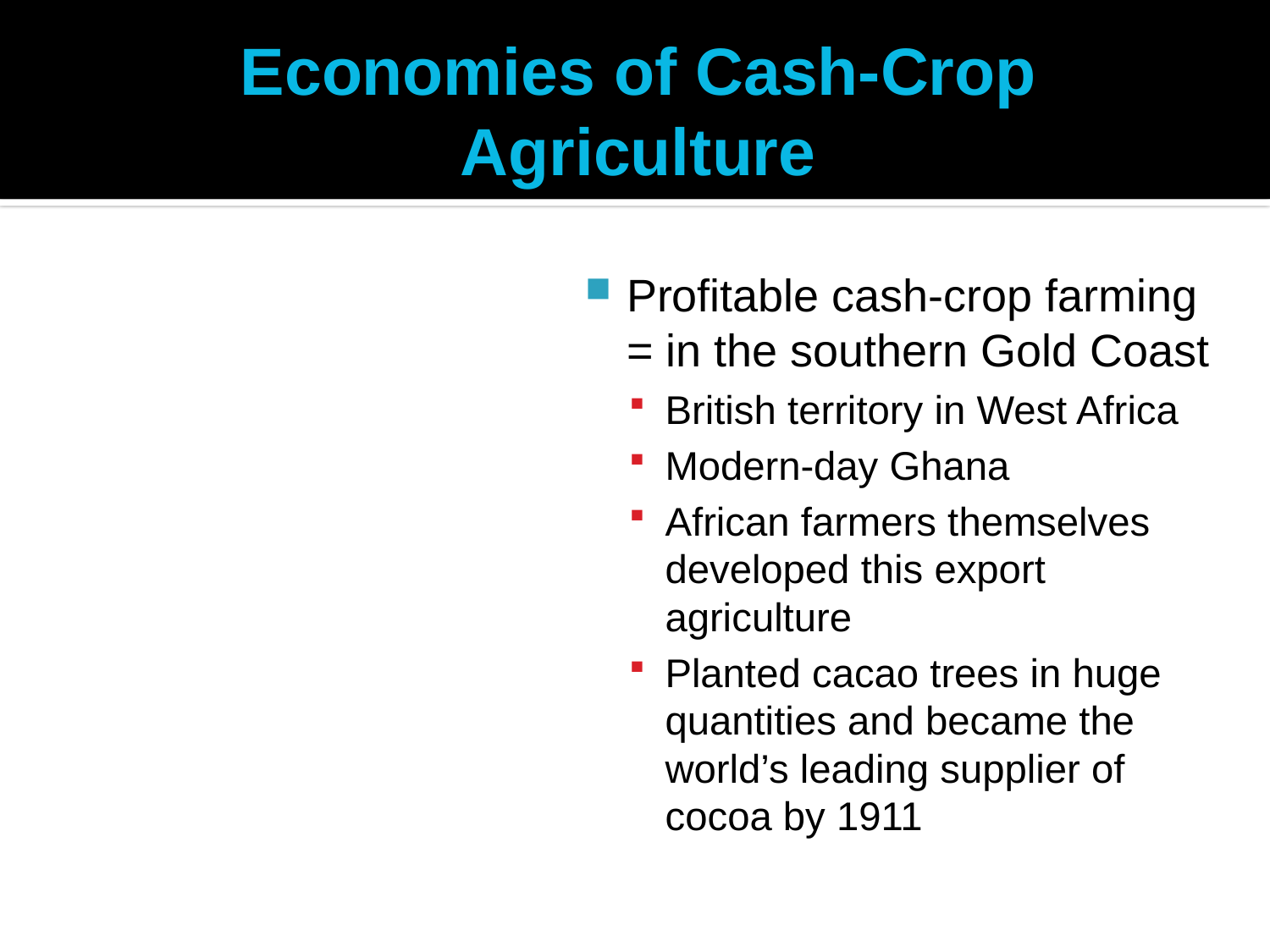

# Economies of Cash-Crop Agriculture
Profitable cash-crop farming = in the southern Gold Coast
British territory in West Africa
Modern-day Ghana
African farmers themselves developed this export agriculture
Planted cacao trees in huge quantities and became the world’s leading supplier of cocoa by 1911